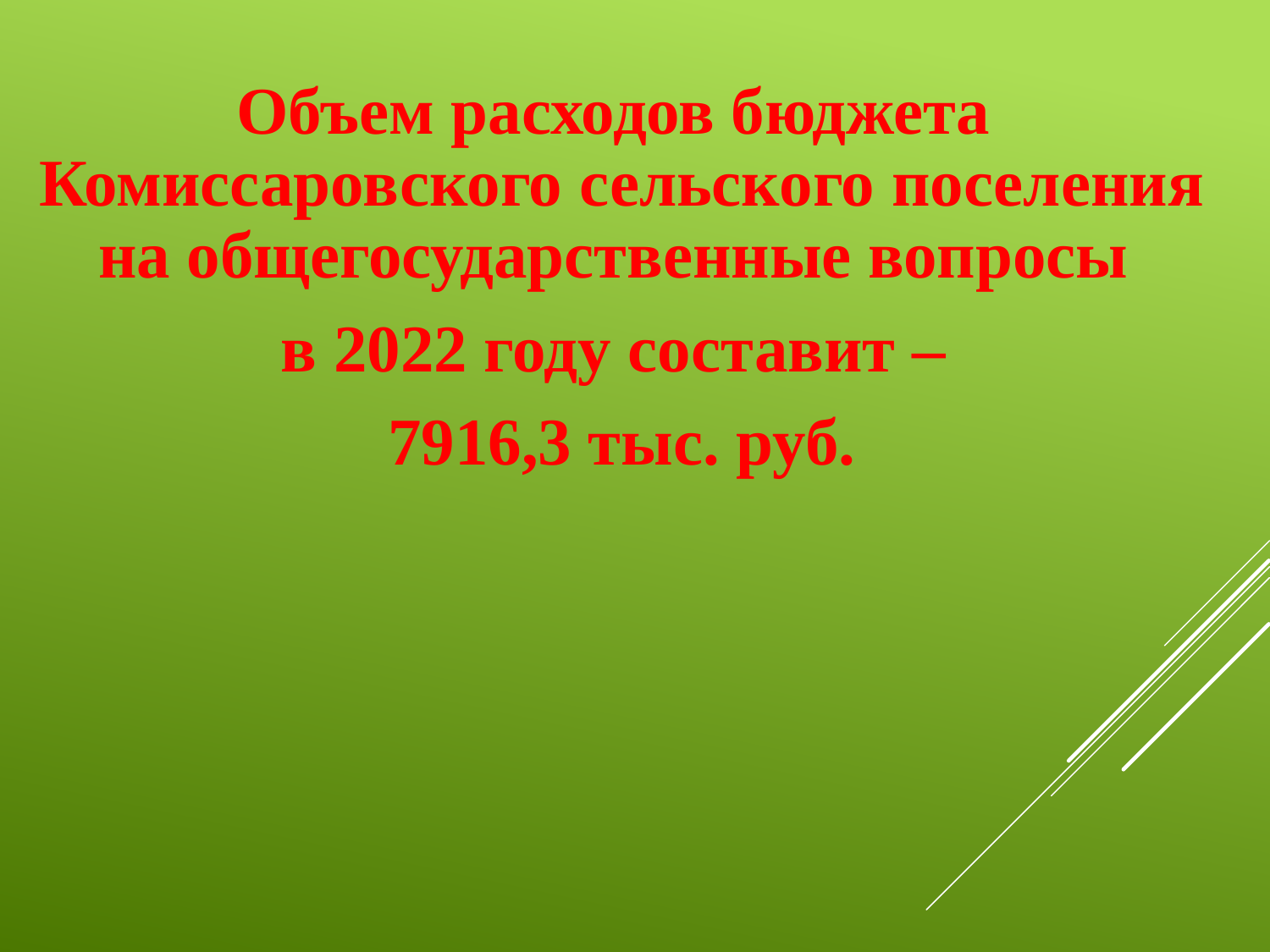

Объем расходов бюджета  Комиссаровского сельского поселения на общегосударственные вопросы
в 2022 году составит –
7916,3 тыс. руб.